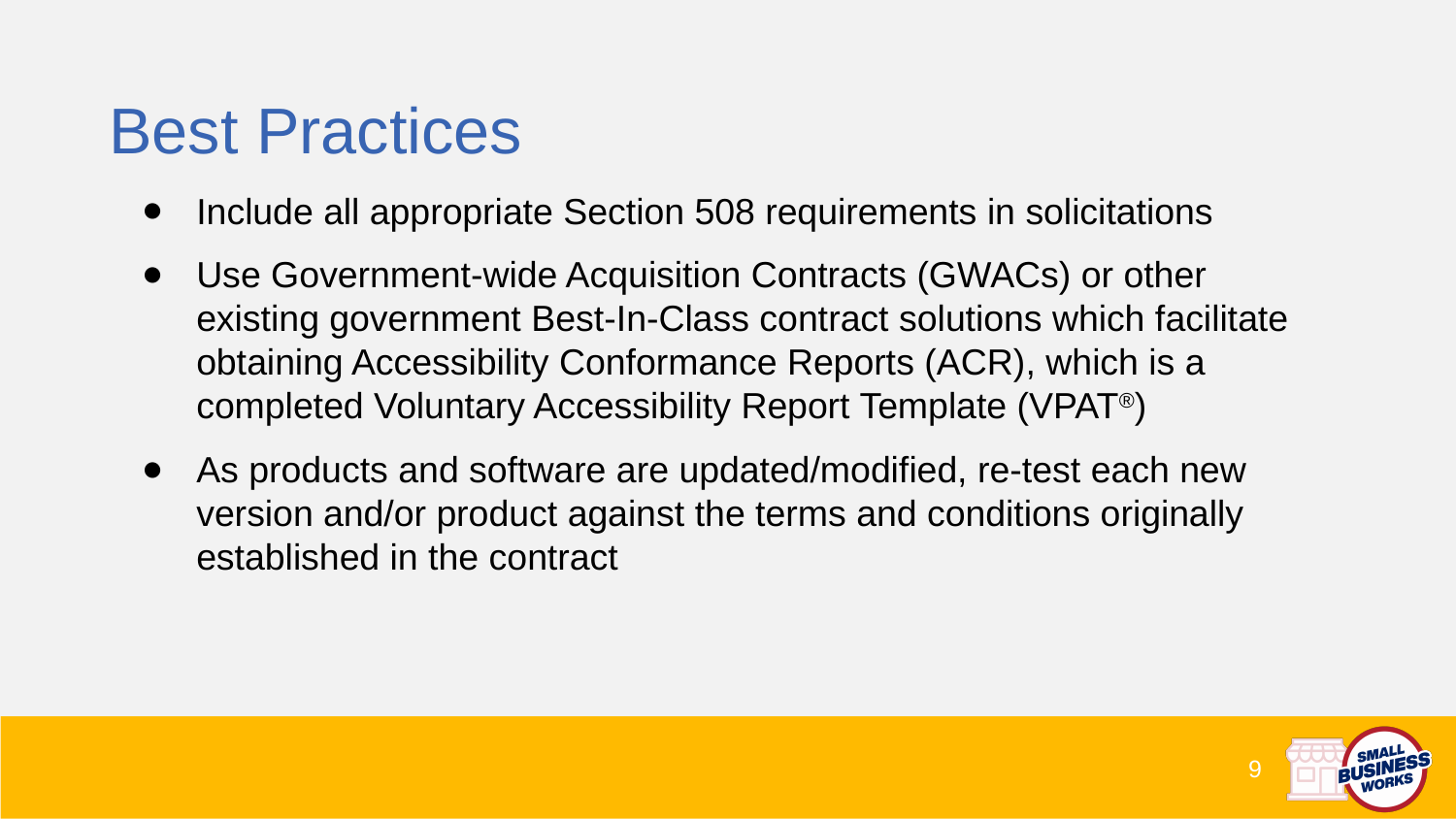

Best Practices
Include all appropriate Section 508 requirements in solicitations
Use Government-wide Acquisition Contracts (GWACs) or other existing government Best-In-Class contract solutions which facilitate obtaining Accessibility Conformance Reports (ACR), which is a completed Voluntary Accessibility Report Template (VPAT®)
As products and software are updated/modified, re-test each new version and/or product against the terms and conditions originally established in the contract
9